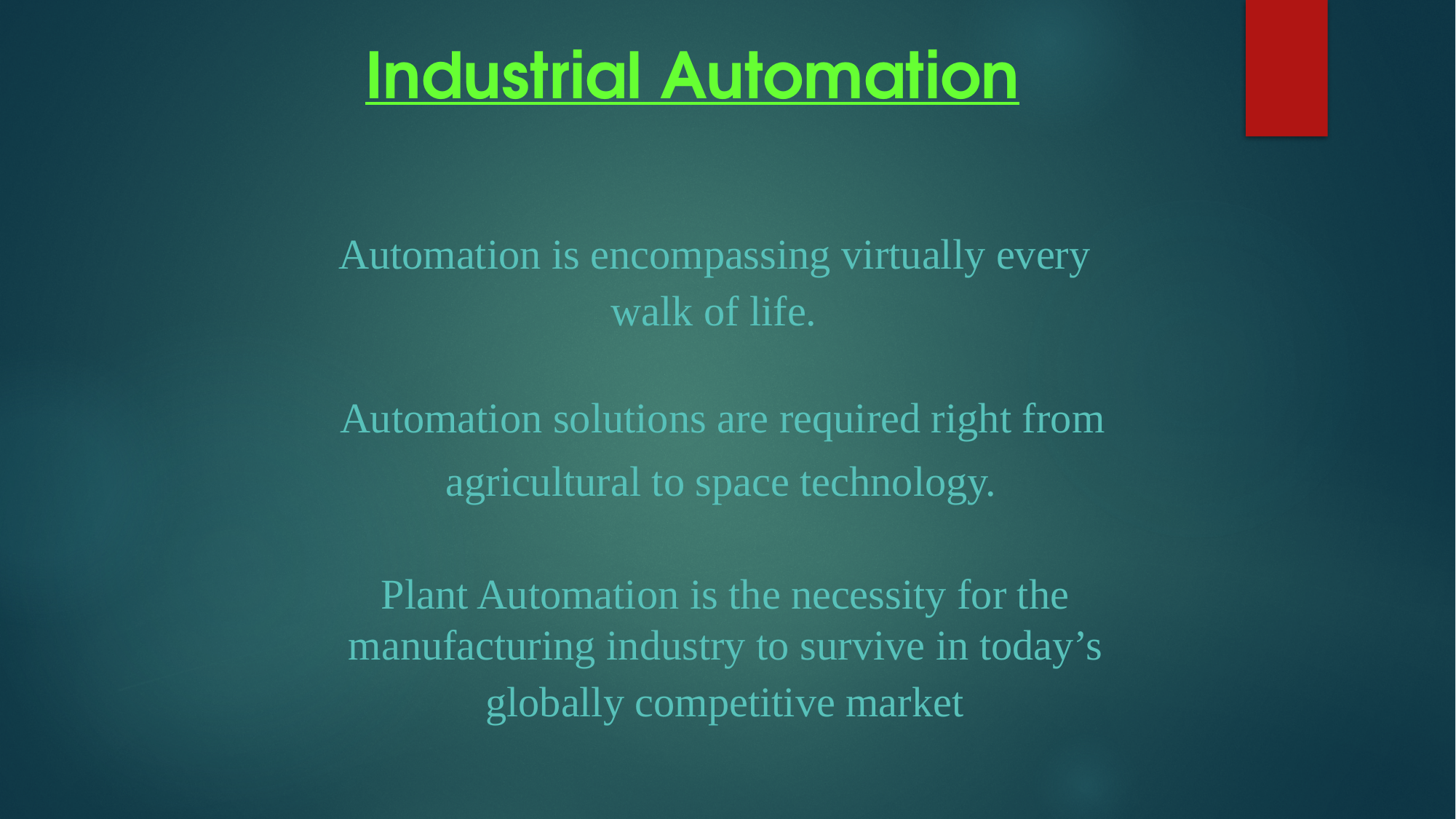

# Industrial Automation
Automation is encompassing virtually every
walk of life.
Automation solutions are required right from
agricultural to space technology.
Plant Automation is the necessity for the
manufacturing industry to survive in today’s
globally competitive market